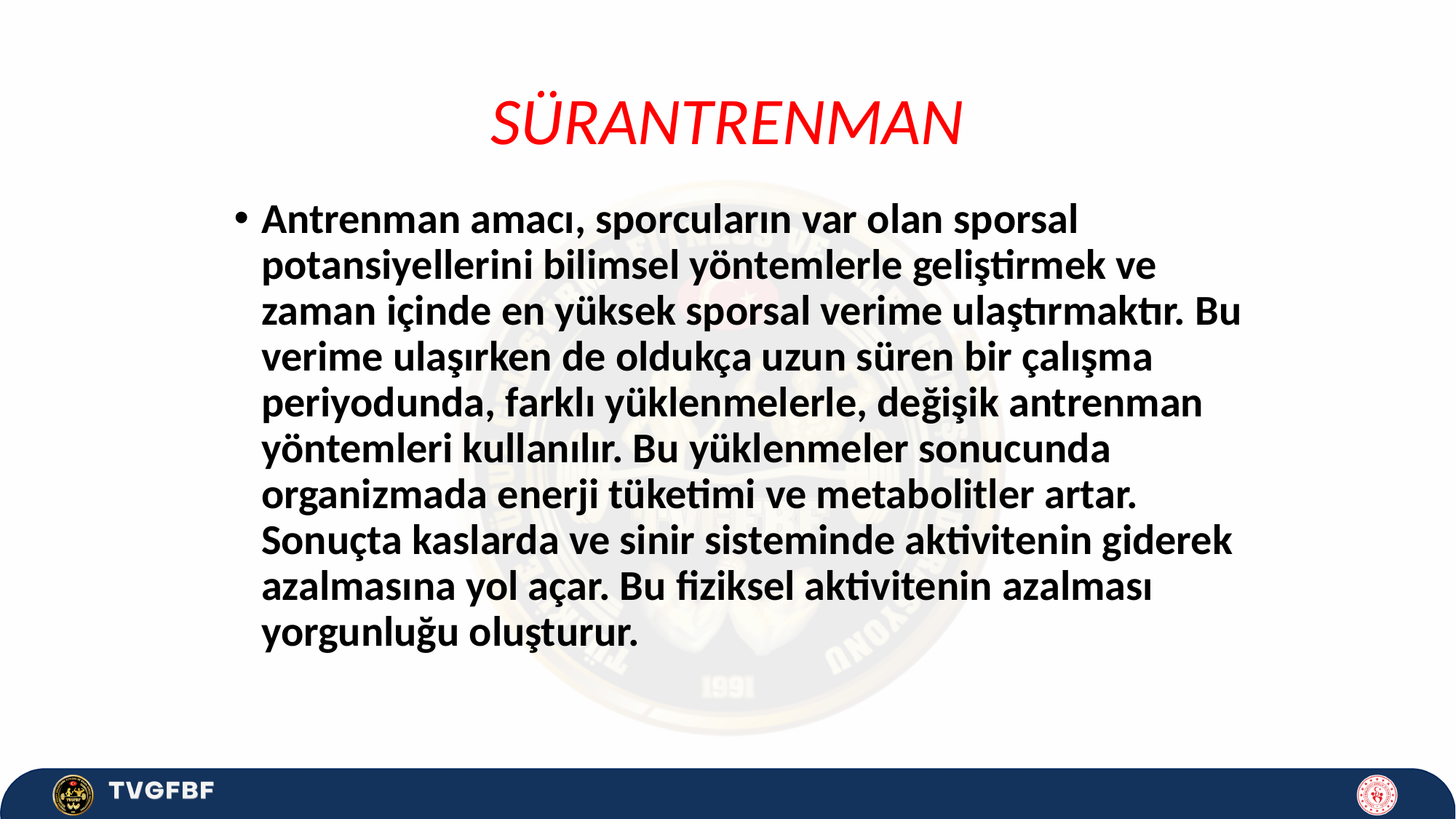

# SÜRANTRENMAN
Antrenman amacı, sporcuların var olan sporsal potansiyellerini bilimsel yöntemlerle geliştirmek ve zaman içinde en yüksek sporsal verime ulaştırmaktır. Bu verime ulaşırken de oldukça uzun süren bir çalışma periyodunda, farklı yüklenmelerle, değişik antrenman yöntemleri kullanılır. Bu yüklenmeler sonucunda organizmada enerji tüketimi ve metabolitler artar. Sonuçta kaslarda ve sinir sisteminde aktivitenin giderek azalmasına yol açar. Bu fiziksel aktivitenin azalması yorgunluğu oluşturur.